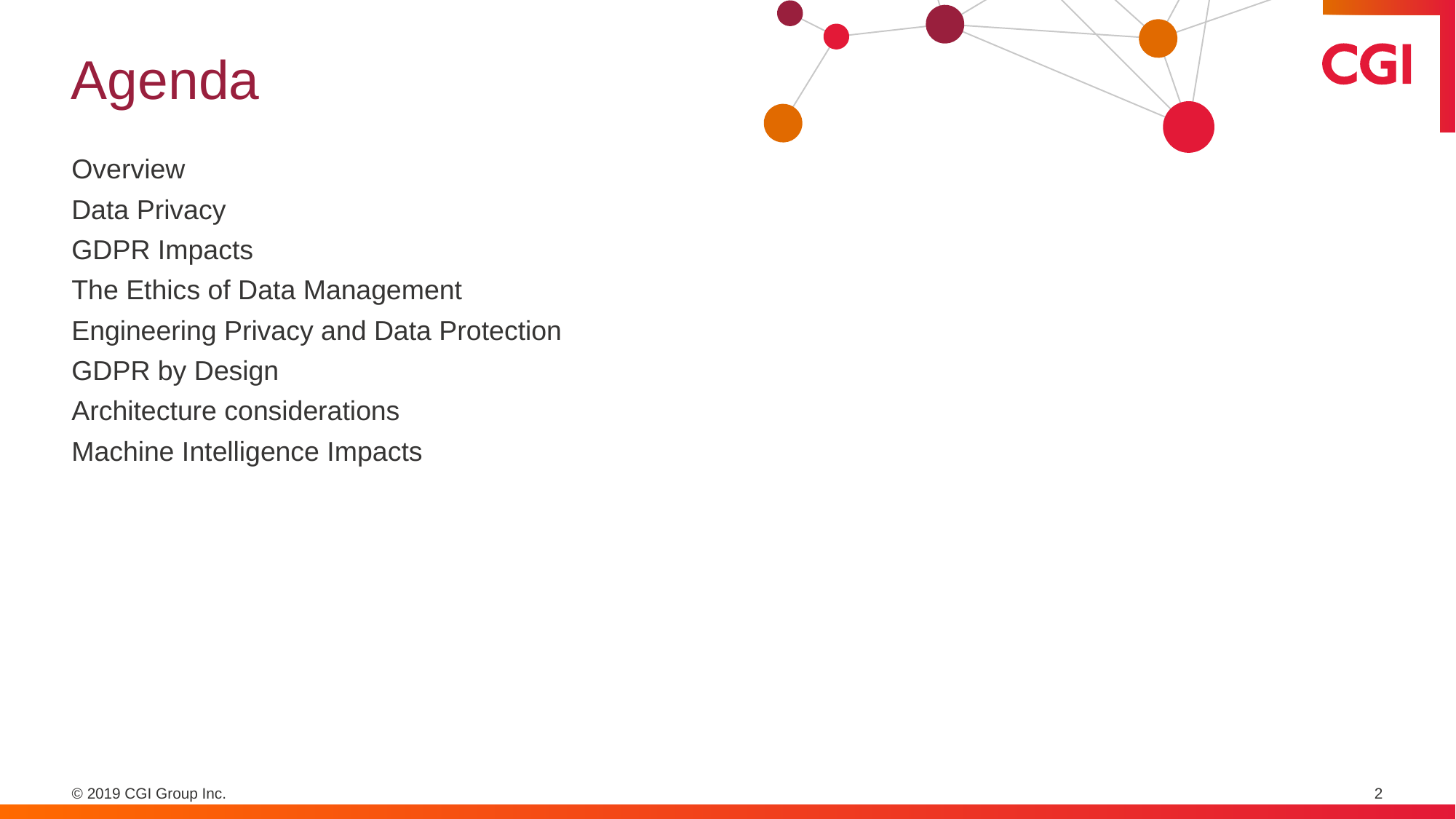

# Agenda
Overview
Data Privacy
GDPR Impacts
The Ethics of Data Management
Engineering Privacy and Data Protection
GDPR by Design
Architecture considerations
Machine Intelligence Impacts

2